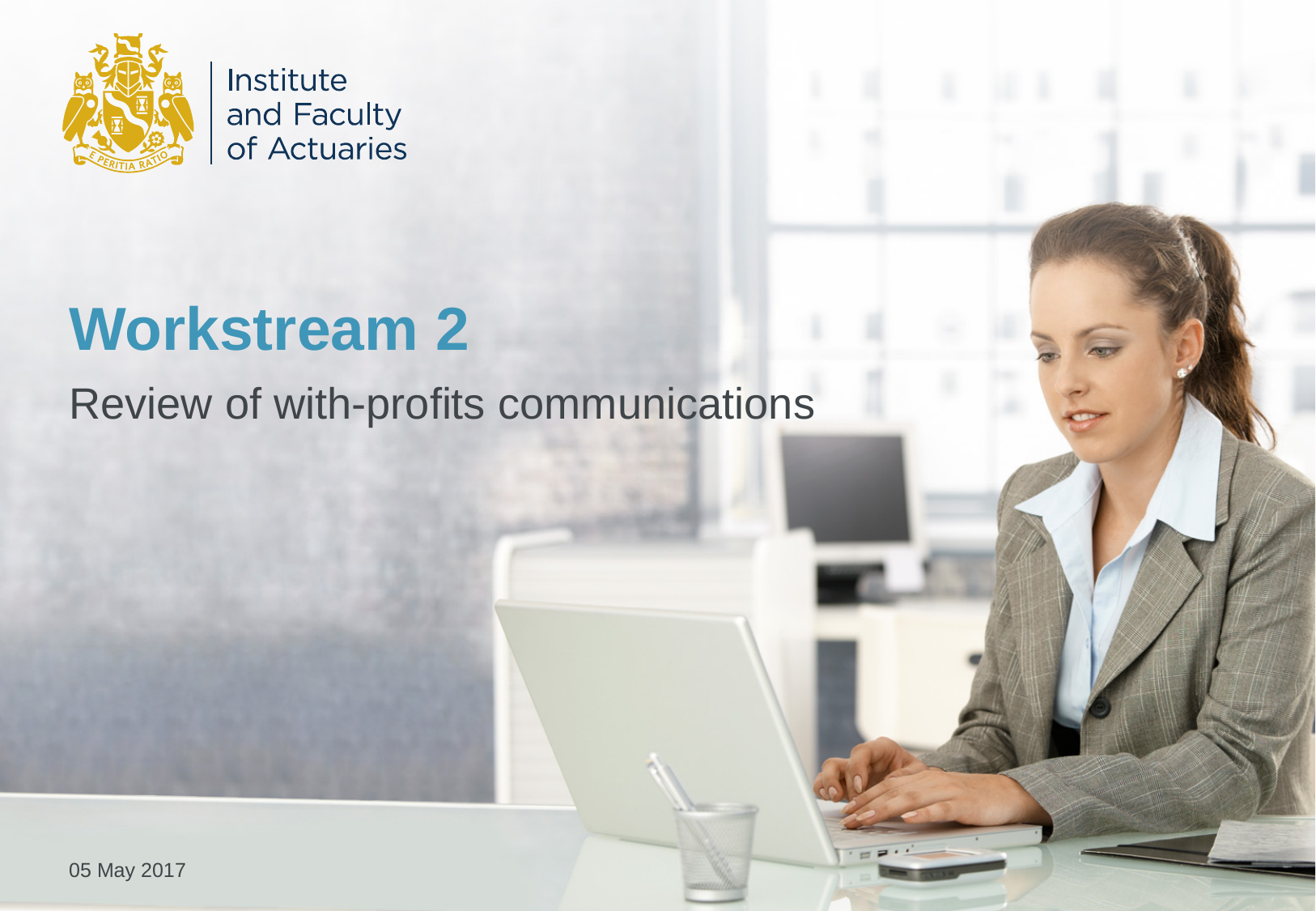

# Workstream 2
Review of with-profits communications
05 May 2017